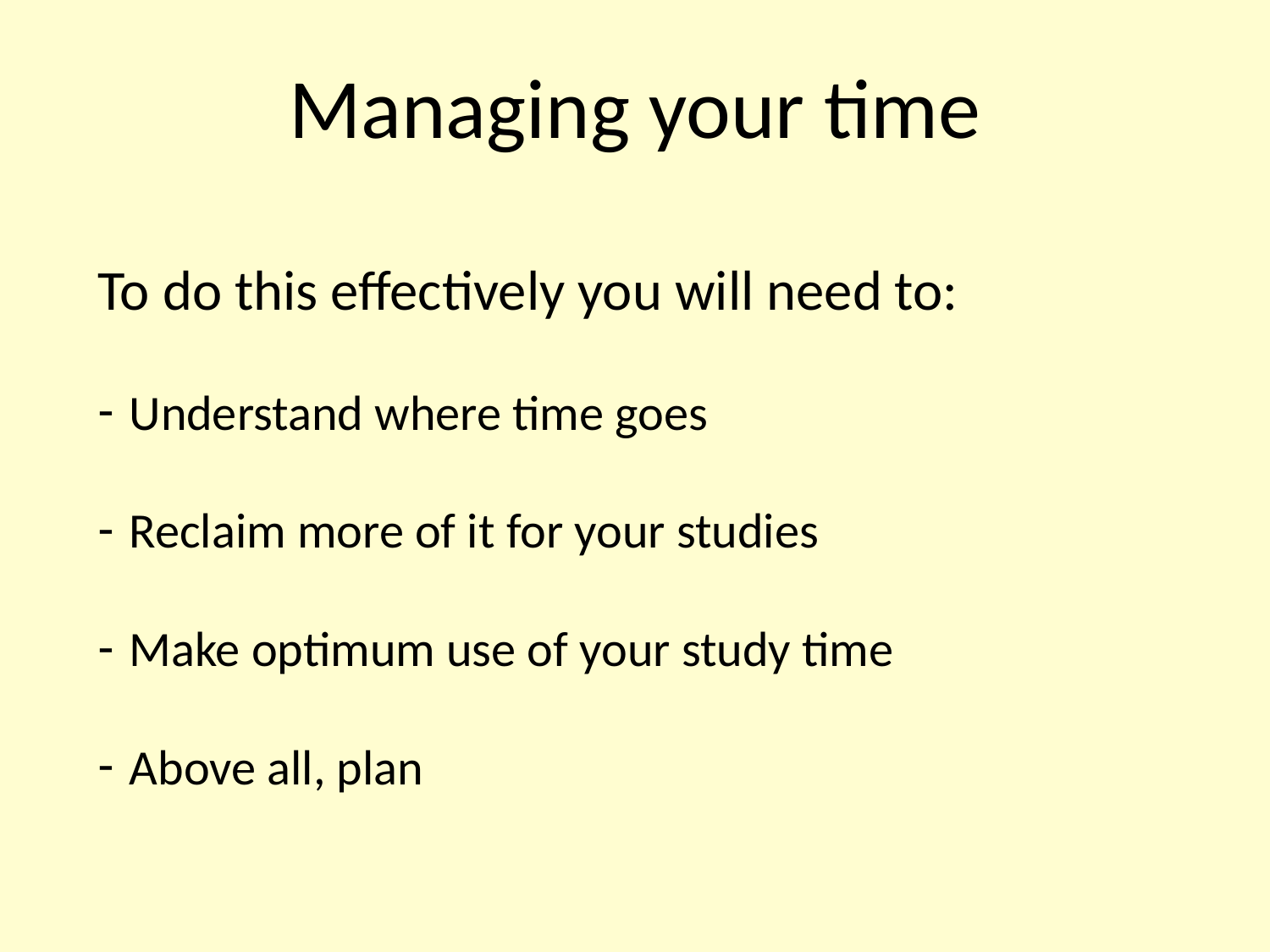

# Managing your time
To do this effectively you will need to:
Understand where time goes
Reclaim more of it for your studies
Make optimum use of your study time
Above all, plan